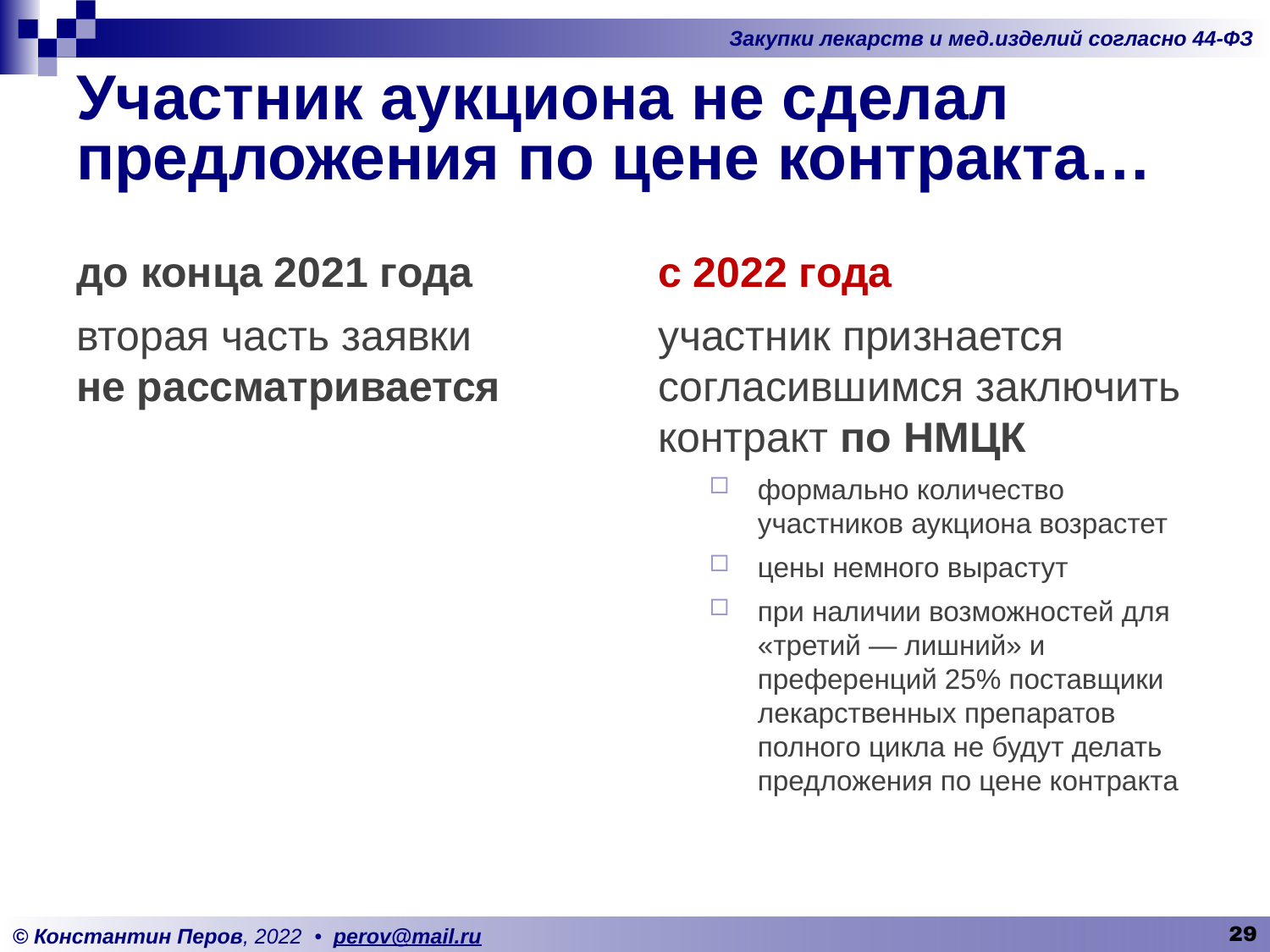

# Участник аукциона не сделал предложения по цене контракта…
до конца 2021 года
с 2022 года
вторая часть заявки
не рассматривается
участник признается согласившимся заключить контракт по НМЦК
формально количество участников аукциона возрастет
цены немного вырастут
при наличии возможностей для «третий — лишний» и преференций 25% поставщики лекарственных препаратов полного цикла не будут делать предложения по цене контракта
29